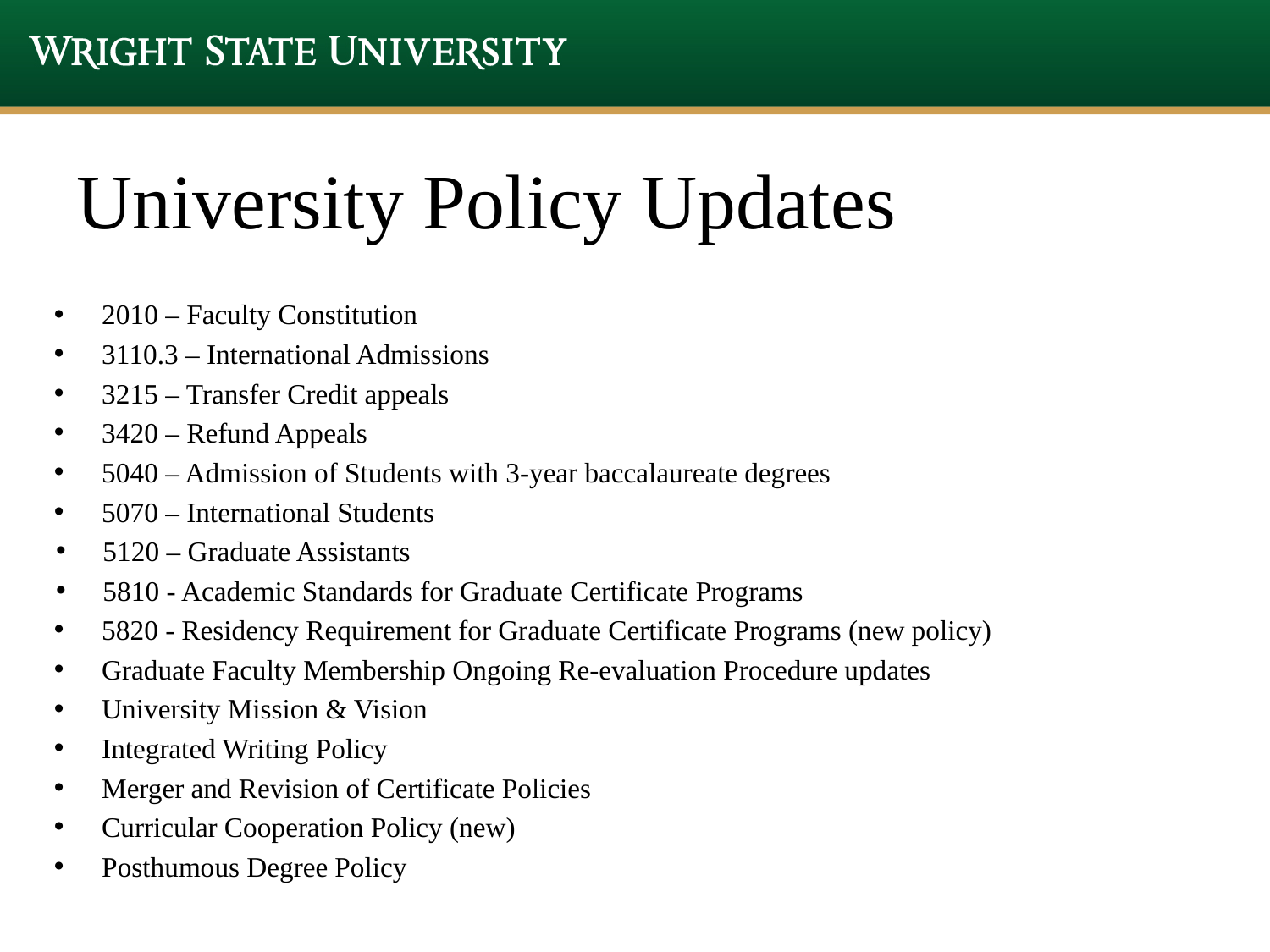

# University Policy Updates
2010 – Faculty Constitution
3110.3 – International Admissions
3215 – Transfer Credit appeals
3420 – Refund Appeals
5040 – Admission of Students with 3-year baccalaureate degrees
5070 – International Students
5120 – Graduate Assistants
5810 - Academic Standards for Graduate Certificate Programs
5820 - Residency Requirement for Graduate Certificate Programs (new policy)
Graduate Faculty Membership Ongoing Re-evaluation Procedure updates
University Mission & Vision
Integrated Writing Policy
Merger and Revision of Certificate Policies
Curricular Cooperation Policy (new)
Posthumous Degree Policy